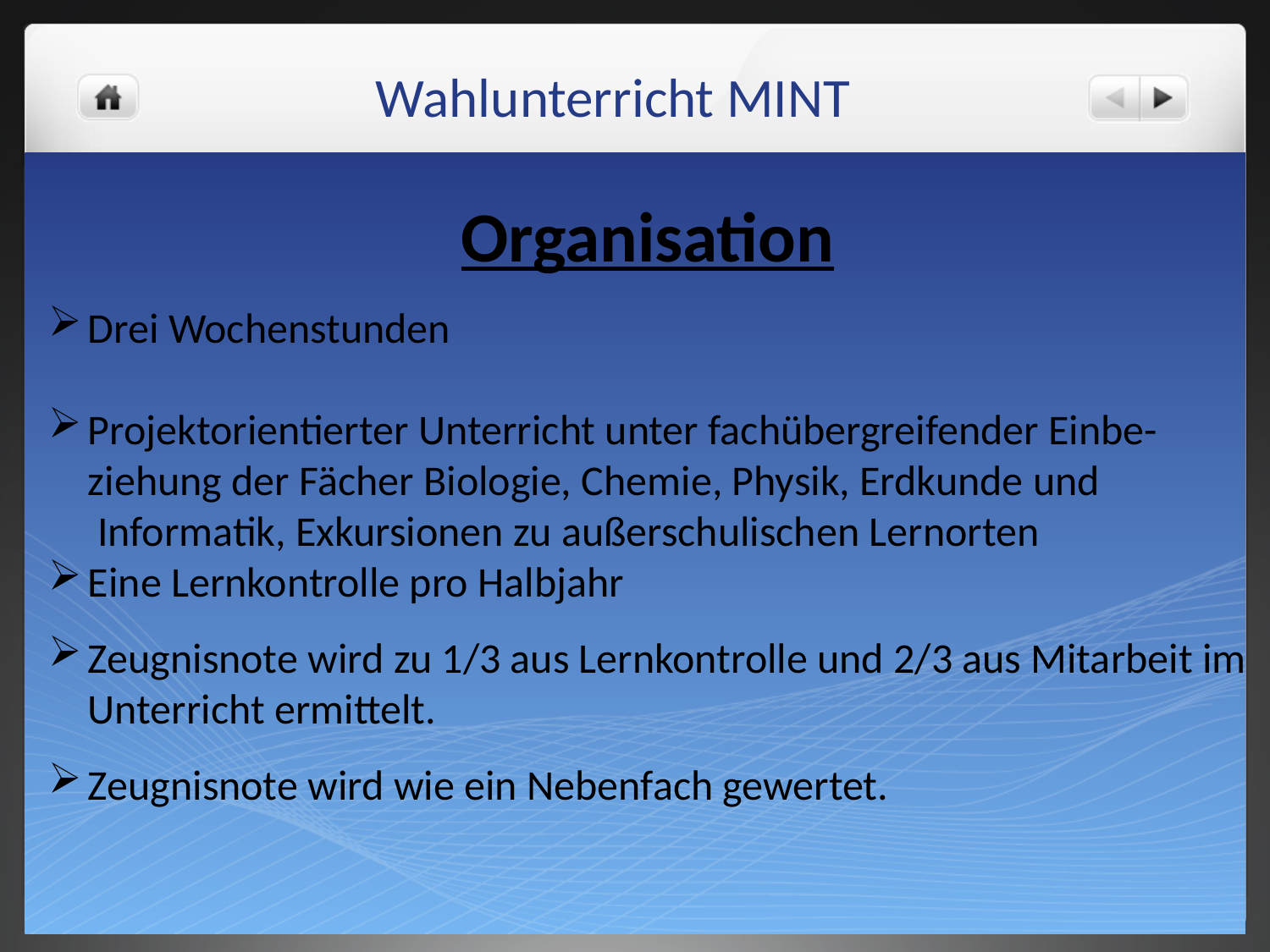

# Wahlunterricht MINT
                          Organisation

Drei Wochenstunden
Projektorientierter Unterricht unter fachübergreifender Einbe-
ziehung der Fächer Biologie, Chemie, Physik, Erdkunde und
 Informatik, Exkursionen zu außerschulischen Lernorten
Eine Lernkontrolle pro Halbjahr
Zeugnisnote wird zu 1/3 aus Lernkontrolle und 2/3 aus Mitarbeit im
Unterricht ermittelt.
Zeugnisnote wird wie ein Nebenfach gewertet.